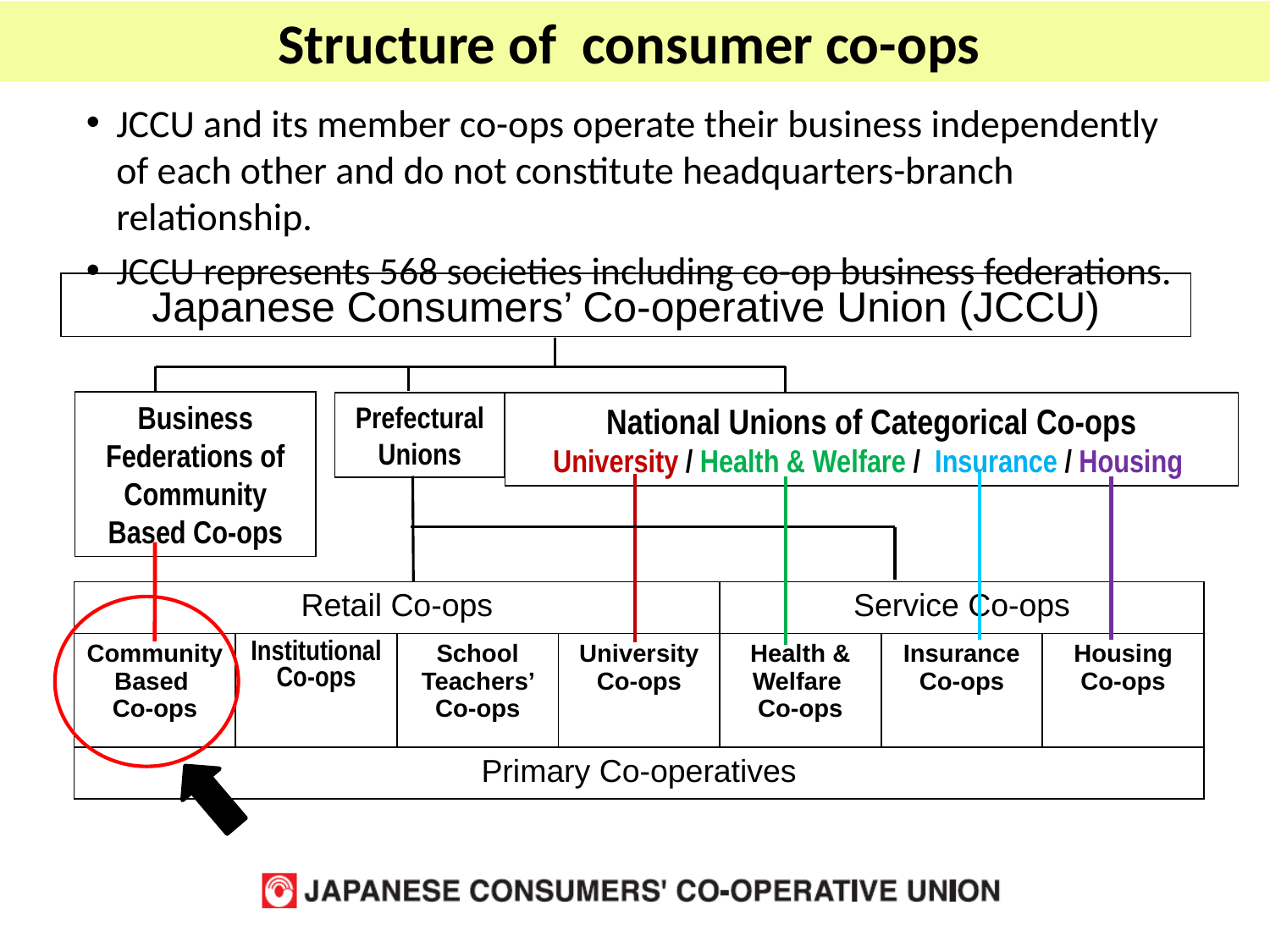

Structure of  consumer co-ops
JCCU and its member co-ops operate their business independently of each other and do not constitute headquarters-branch relationship.
JCCU represents 568 societies including co-op business federations.

Japanese Consumers’ Co-operative Union (JCCU)
Business Federations of Community Based Co-ops
Prefectural Unions
National Unions of Categorical Co-ops
University / Health & Welfare /  Insurance / Housing
| Retail Co-ops |  |  |  | Service Co-ops |  |  |
| --- | --- | --- | --- | --- | --- | --- |
| Community Based Co-ops | Institutional Co-ops | School Teachers’ Co-ops | University Co-ops | Health & Welfare Co-ops | Insurance Co-ops | Housing Co-ops |
| Primary Co-operatives |  |  |  |  |  |  |